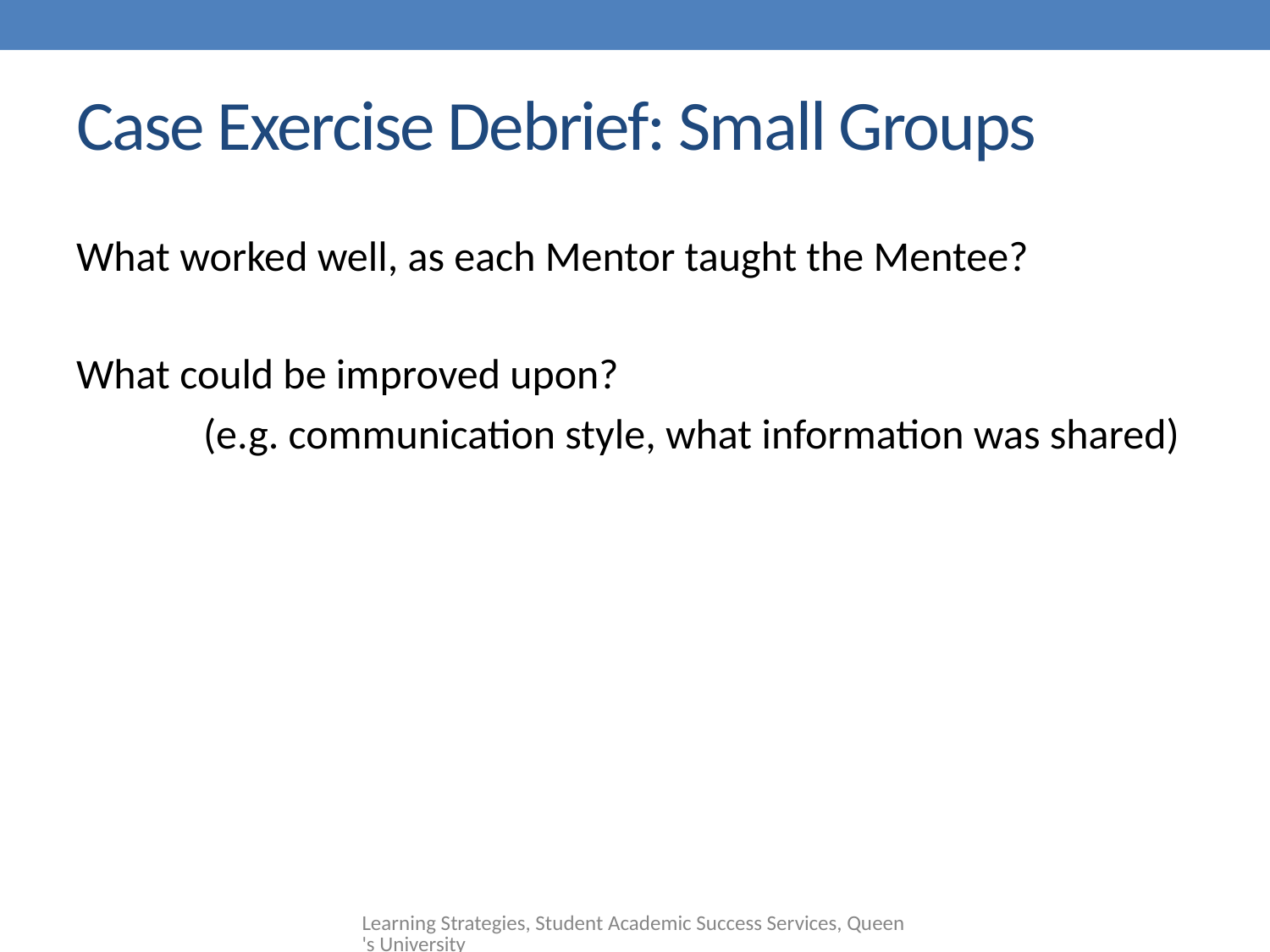

# Case Exercise Debrief: Small Groups
What worked well, as each Mentor taught the Mentee?

What could be improved upon?
	(e.g. communication style, what information was shared)
Learning Strategies, Student Academic Success Services, Queen's University